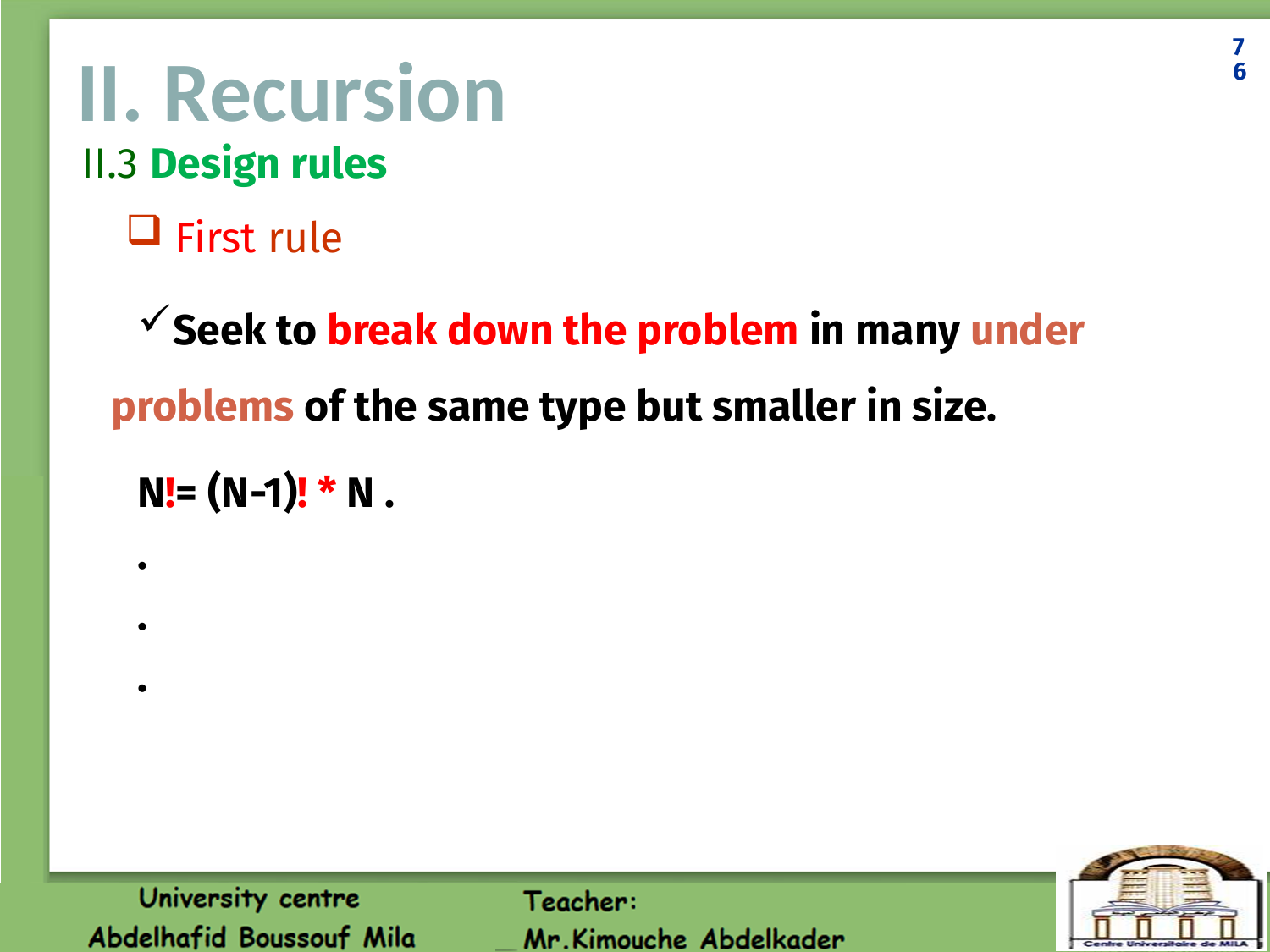

76
# II. Recursion
II.3 Design rules
 First rule
Seek to break down the problem in many under problems of the same type but smaller in size.
N!= (N-1)! * N .
.
.
.